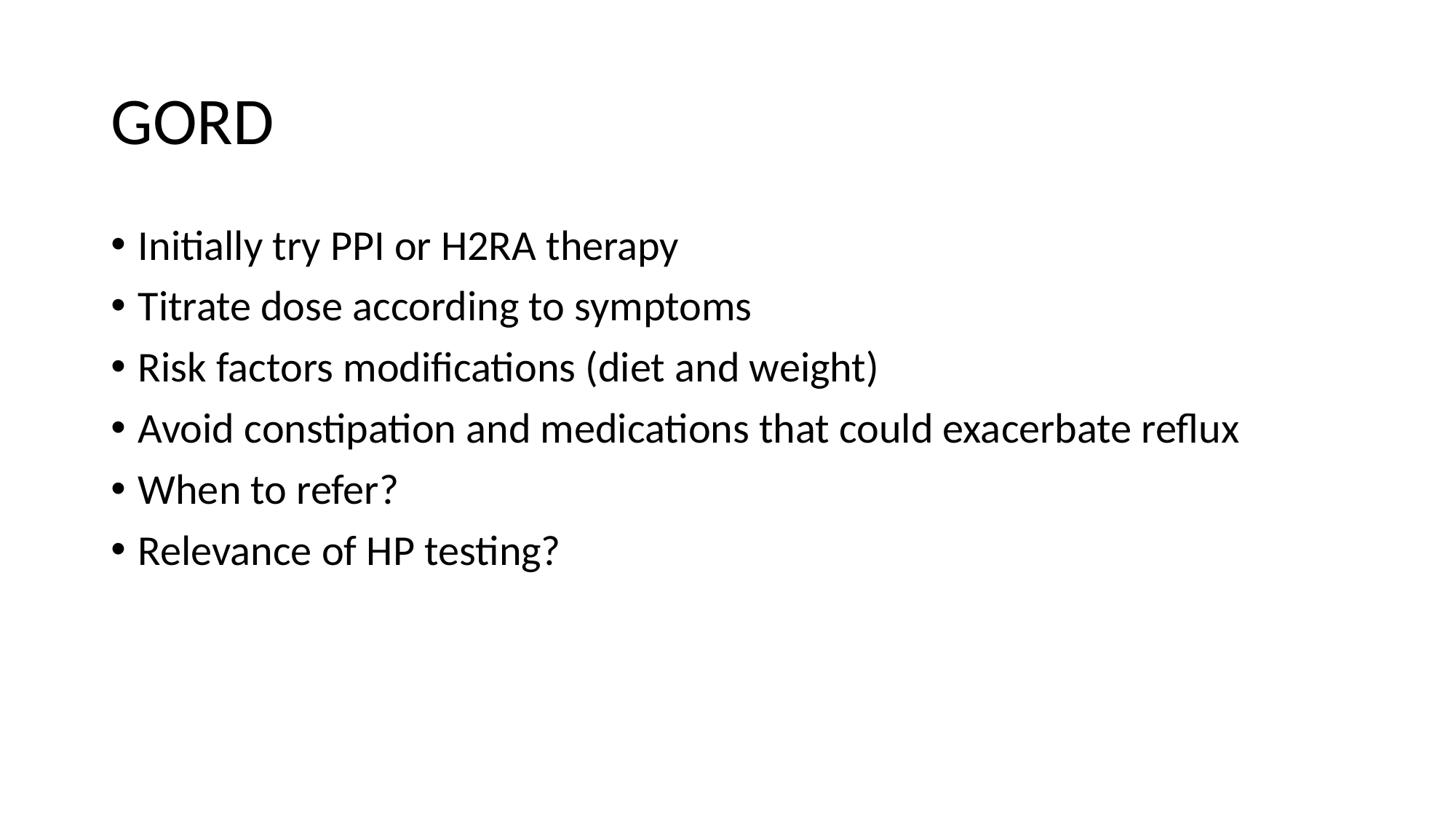

GORD
Initially try PPI or H2RA therapy
Titrate dose according to symptoms
Risk factors modifications (diet and weight)
Avoid constipation and medications that could exacerbate reflux
When to refer?
Relevance of HP testing?